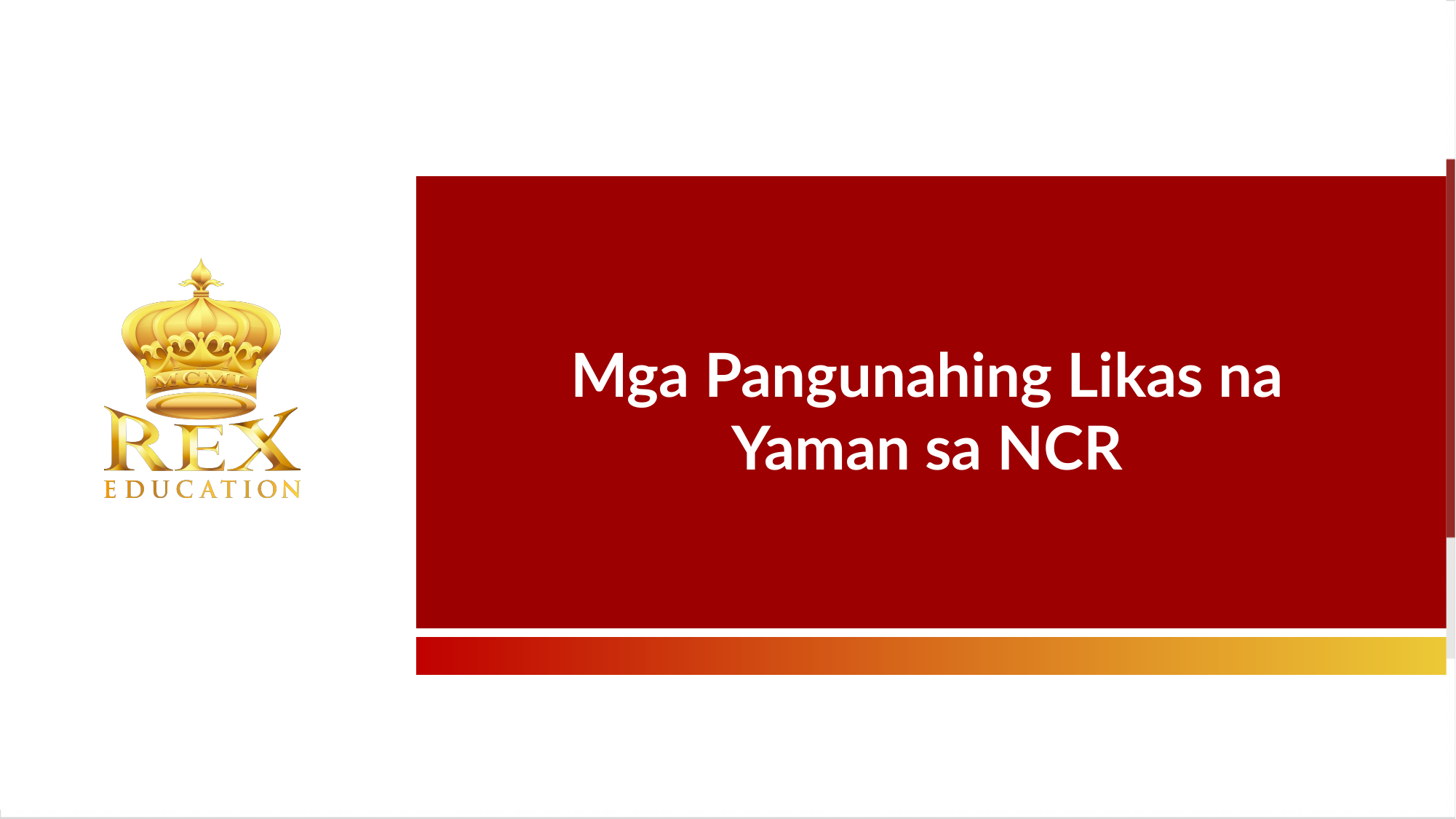

Mga Pangunahing Likas na Yaman sa NCR